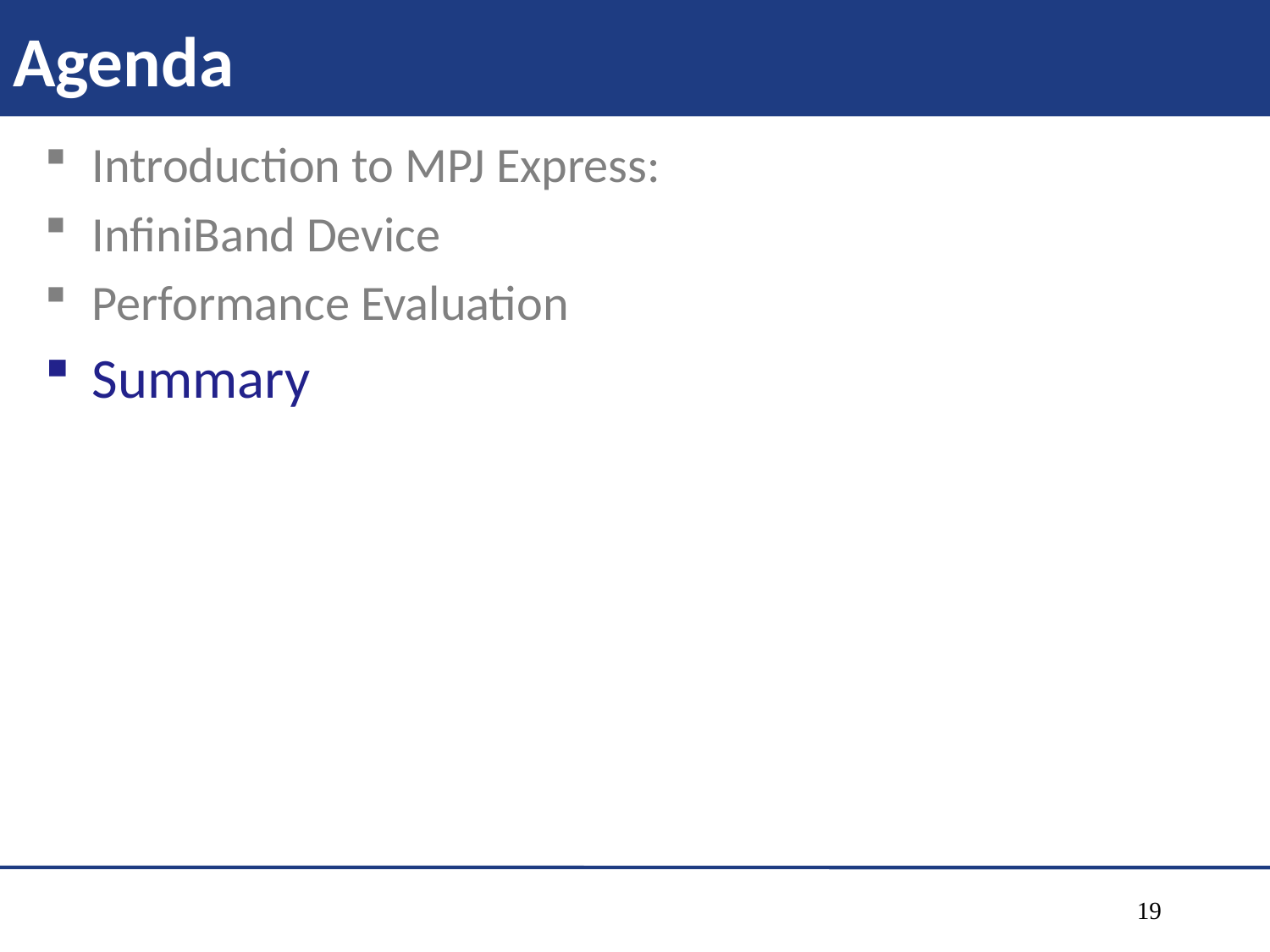

# Agenda
Introduction to MPJ Express:
InfiniBand Device
Performance Evaluation
Summary
19